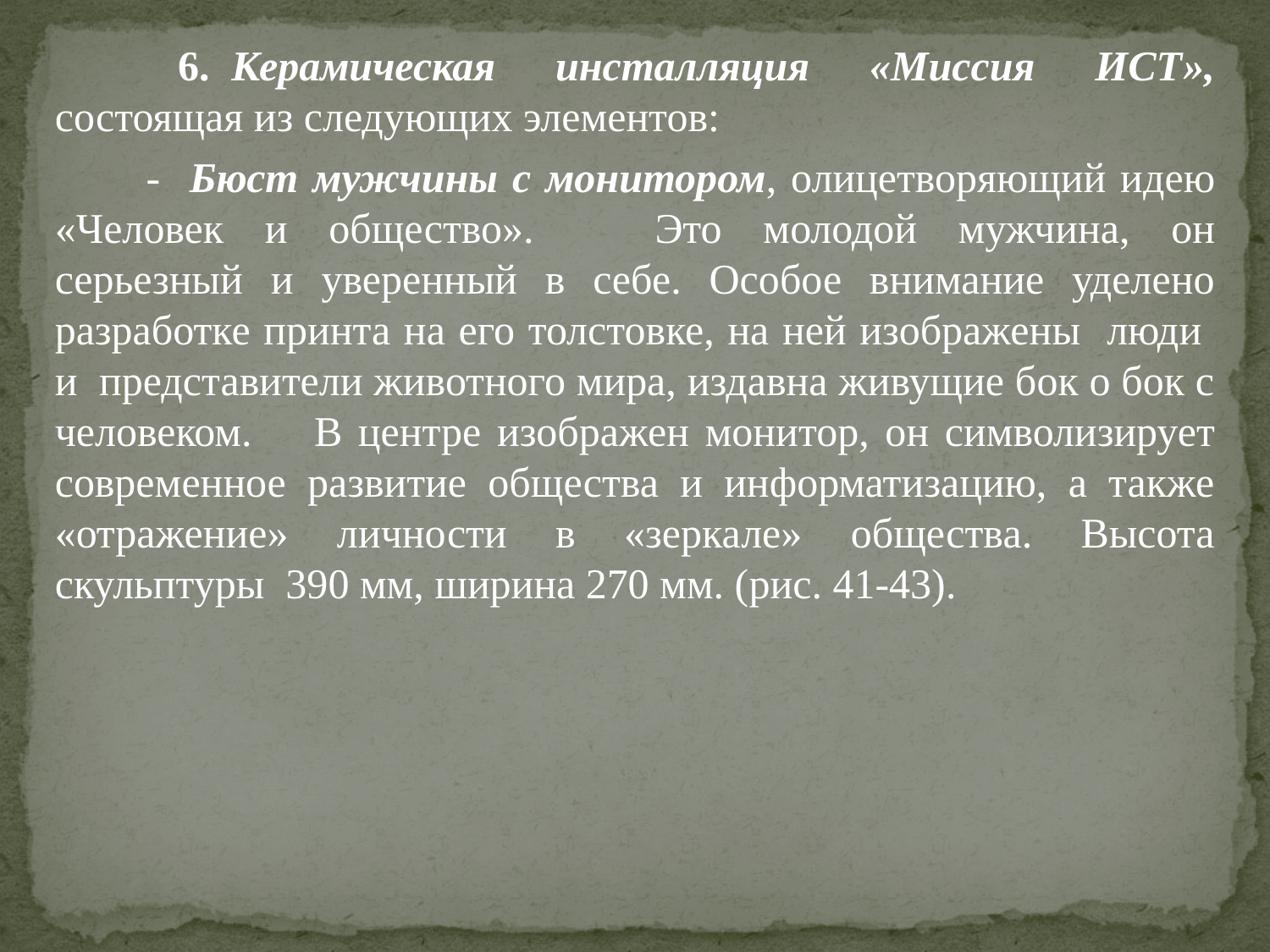

6.	Керамическая инсталляция «Миссия ИСТ», состоящая из следующих элементов:
  -	Бюст мужчины с монитором, олицетворяющий идею «Человек и общество». 	Это молодой мужчина, он серьезный и уверенный в себе. Особое внимание уделено разработке принта на его толстовке, на ней изображены  люди  и  представители животного мира, издавна живущие бок о бок с человеком. 	В центре изображен монитор, он символизирует современное развитие общества и информатизацию, а также «отражение» личности в «зеркале» общества. Высота скульптуры  390 мм, ширина 270 мм. (рис. 41-43).